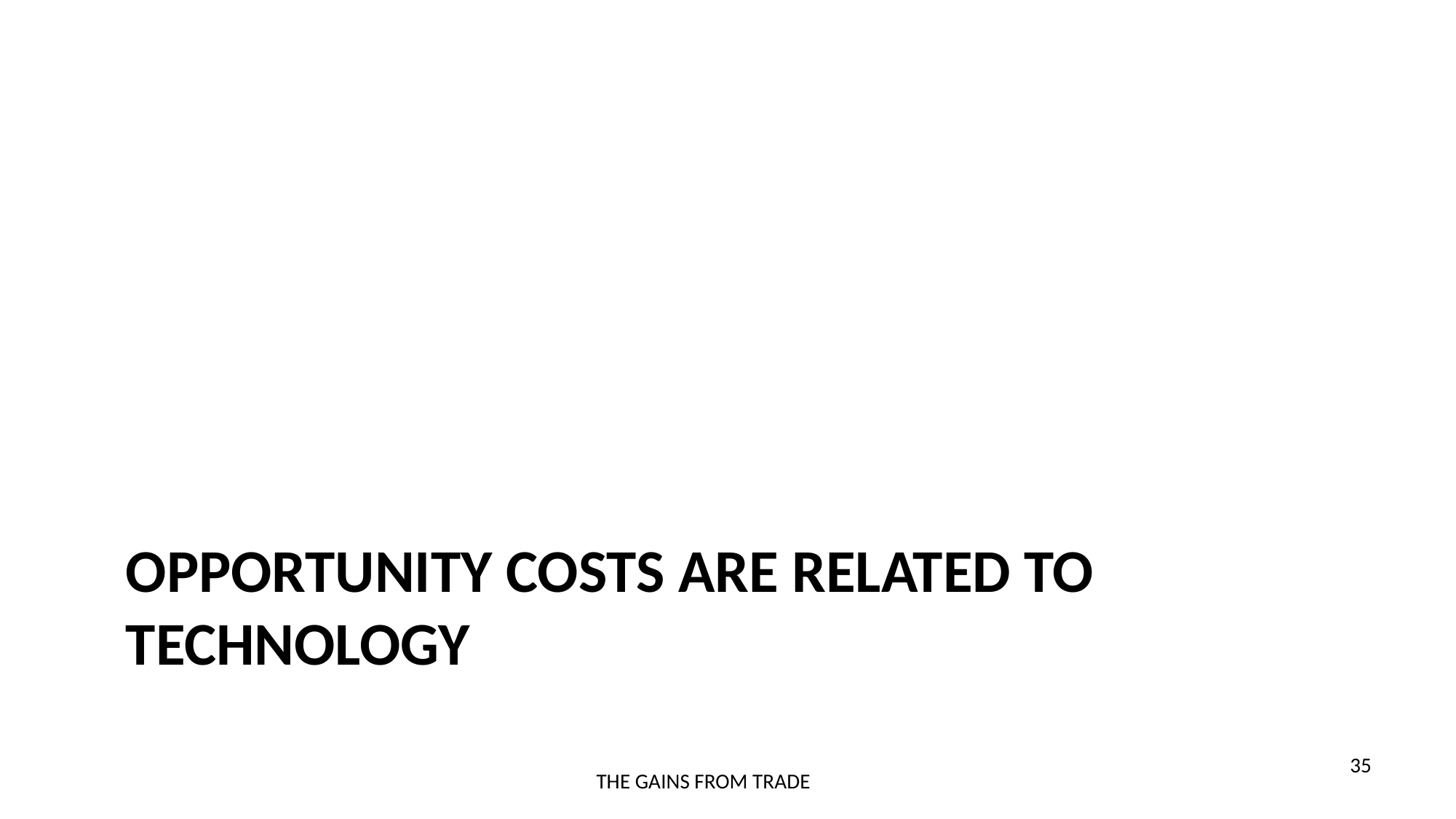

# Opportunity costs are related to technology
35
THE GAINS FROM TRADE